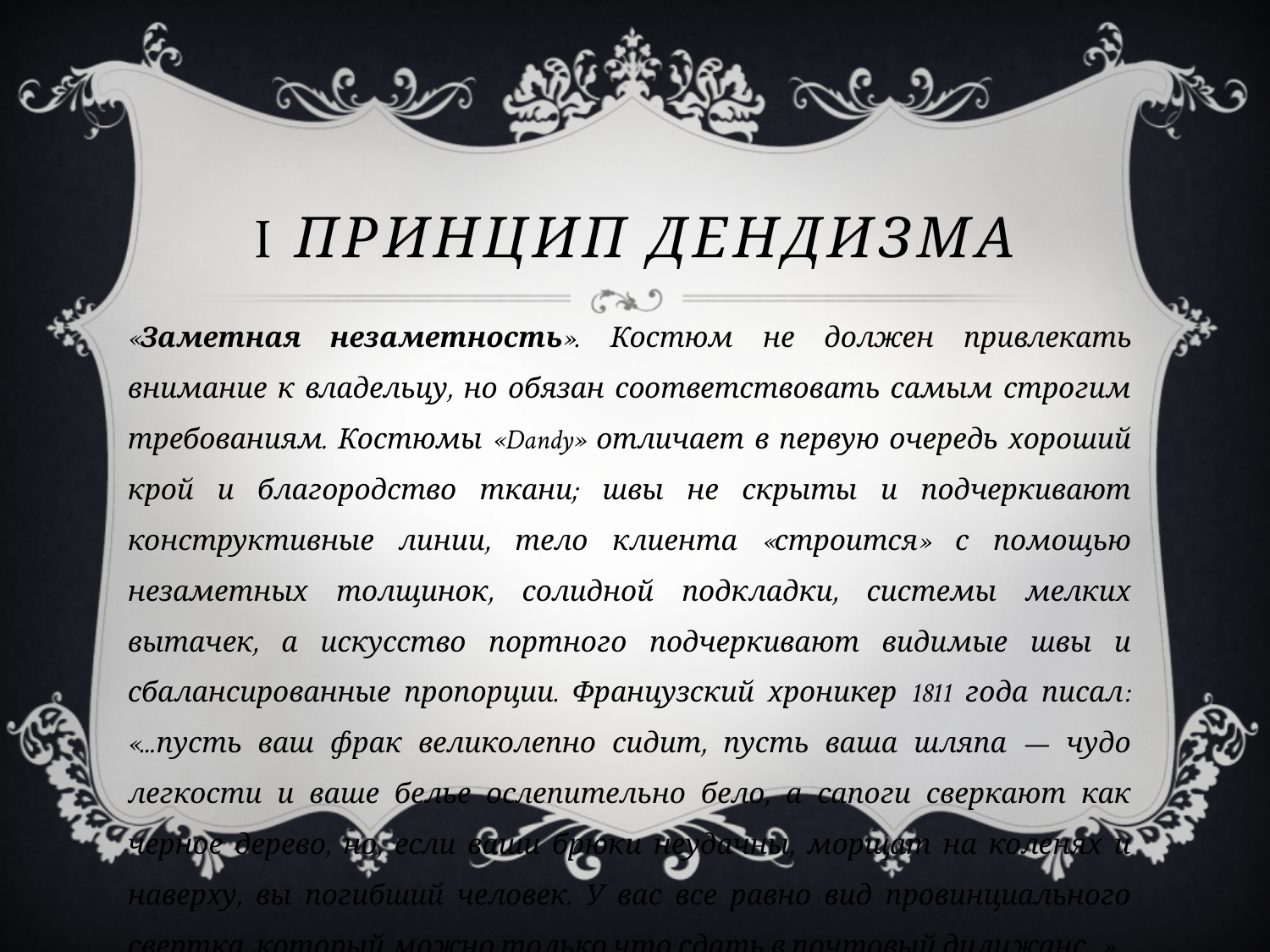

# I принцип Дендизма
«Заметная незаметность». Костюм не должен привлекать внимание к владельцу, но обязан соответствовать самым строгим требованиям. Костюмы «Dandy» отличает в первую очередь хороший крой и благородство ткани; швы не скрыты и подчеркивают конструктивные линии, тело клиента «строится» с помощью незаметных толщинок, солидной подкладки, системы мелких вытачек, а искусство портного подчеркивают видимые швы и сбалансированные пропорции. Французский хроникер 1811 года писал: «...пусть ваш фрак великолепно сидит, пусть ваша шляпа — чудо легкости и ваше белье ослепительно бело, а сапоги сверкают как черное дерево, но, если ваши брюки неудачны, морщат на коленях и наверху, вы погибший человек. У вас все равно вид провинциального свертка, который можно только что сдать в почтовый дилижанс...»